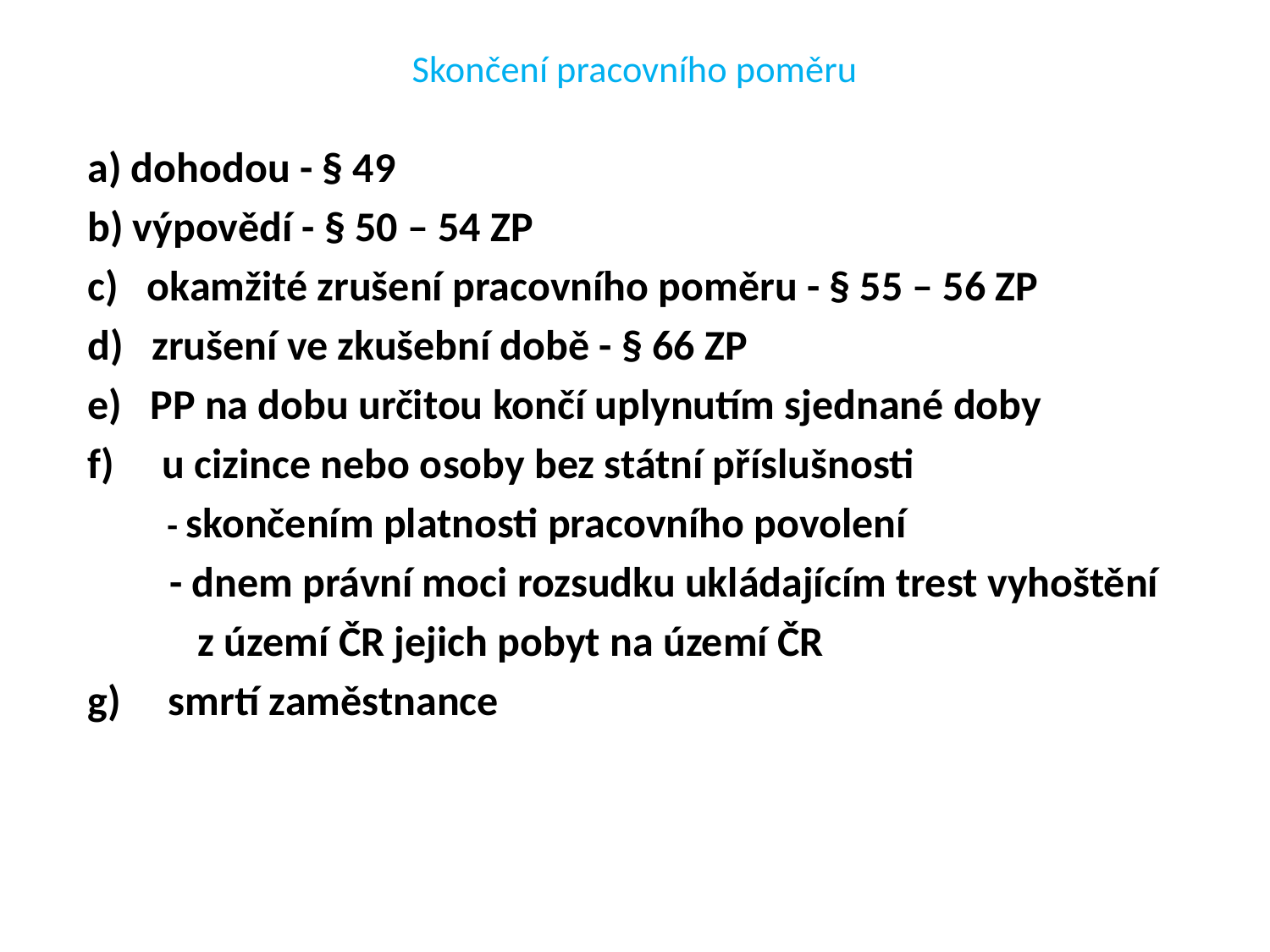

# Skončení pracovního poměru

a) dohodou - § 49
b) výpovědí - § 50 – 54 ZP
c)   okamžité zrušení pracovního poměru - § 55 – 56 ZP
d)   zrušení ve zkušební době - § 66 ZP
e)   PP na dobu určitou končí uplynutím sjednané doby
f)     u cizince nebo osoby bez státní příslušnosti
        - skončením platnosti pracovního povolení
       - dnem právní moci rozsudku ukládajícím trest vyhoštění
          z území ČR jejich pobyt na území ČR
g)     smrtí zaměstnance